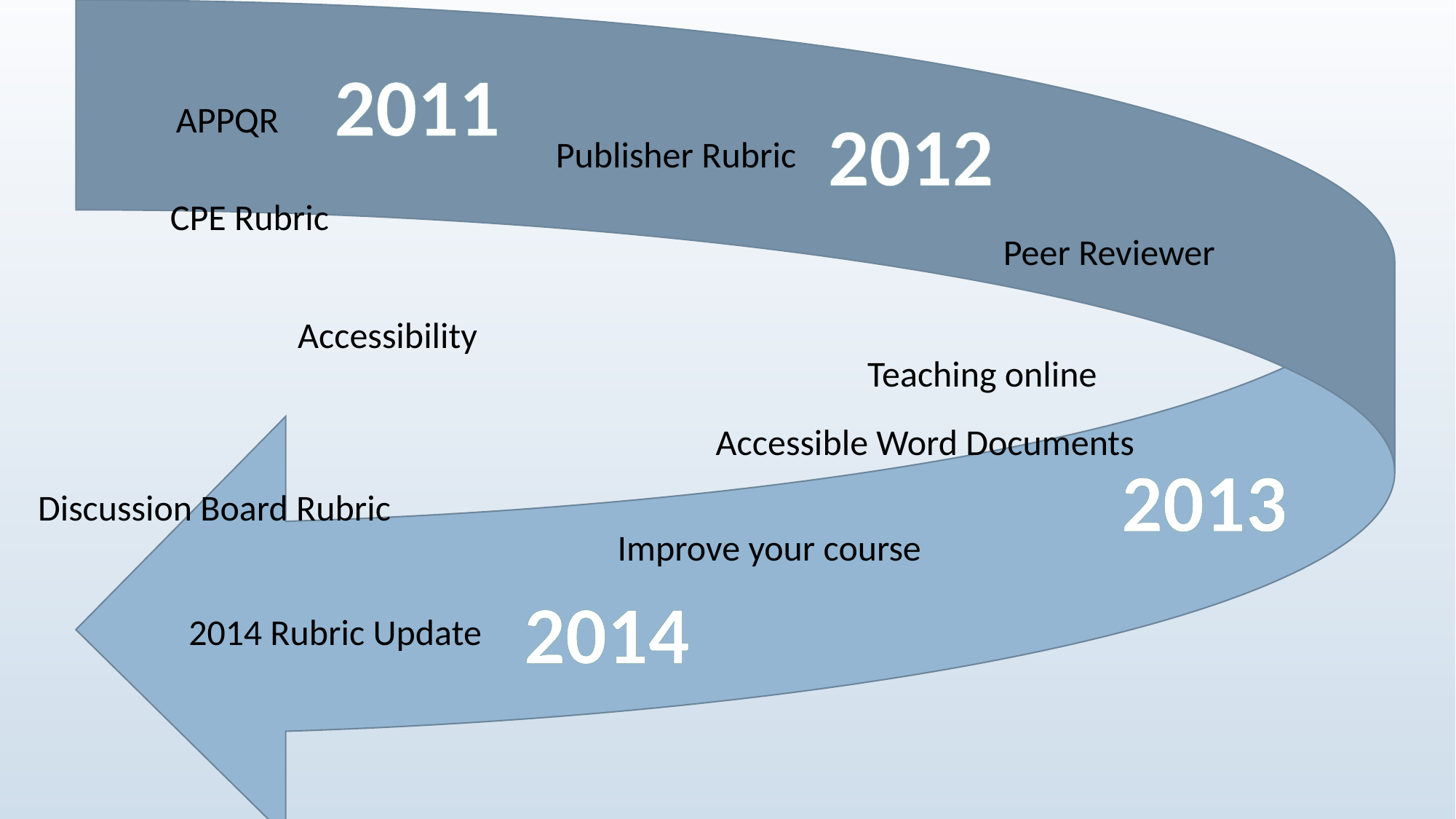

2011
APPQR
2012
Publisher Rubric
CPE Rubric
Peer Reviewer
Accessibility
Teaching online
Accessible Word Documents
2013
Discussion Board Rubric
Improve your course
2014
2014 Rubric Update